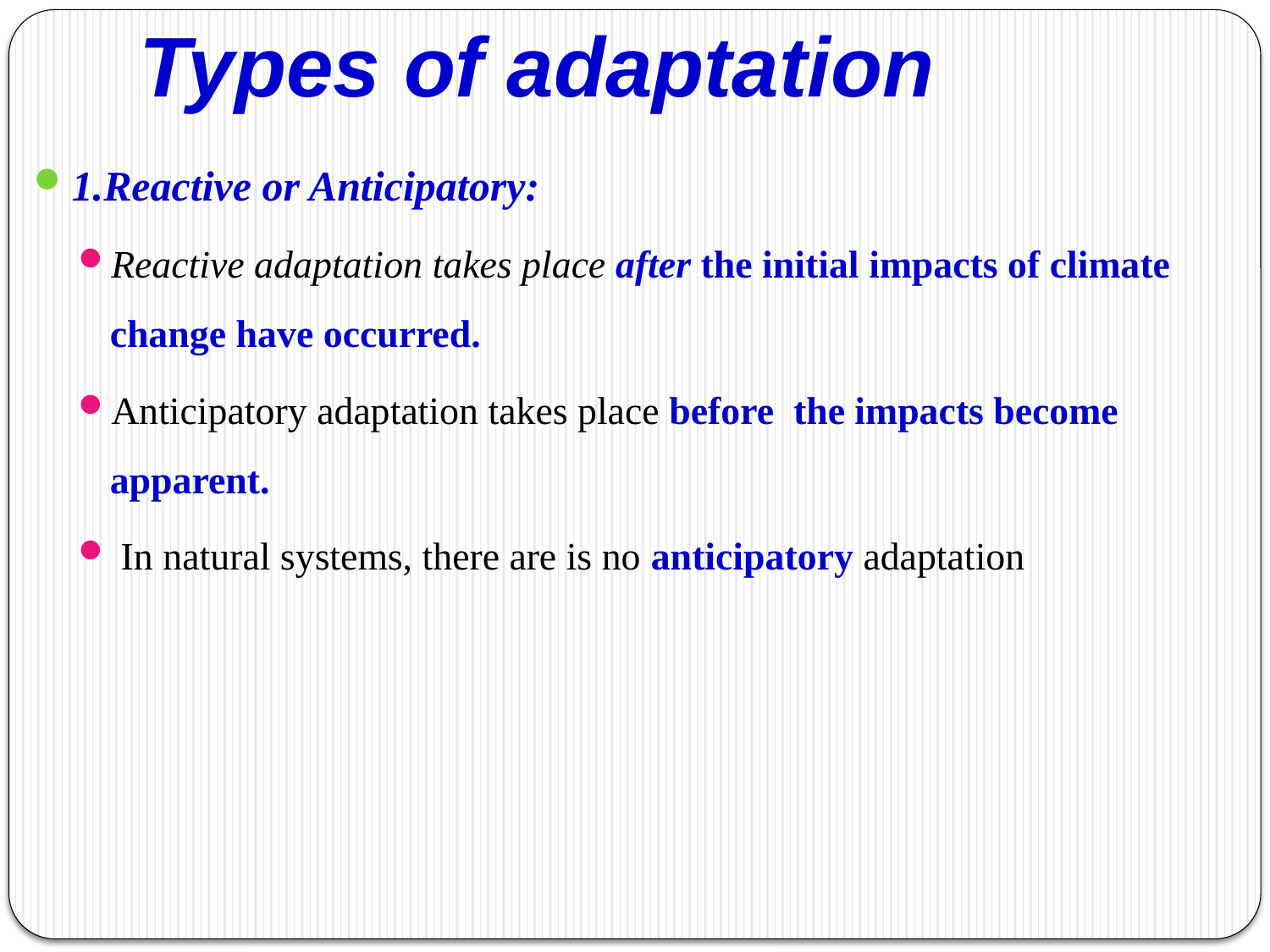

# Types of adaptation
1.Reactive or Anticipatory:
Reactive adaptation takes place after the initial impacts of climate change have occurred.
Anticipatory adaptation takes place before  the impacts become apparent.
 In natural systems, there are is no anticipatory adaptation